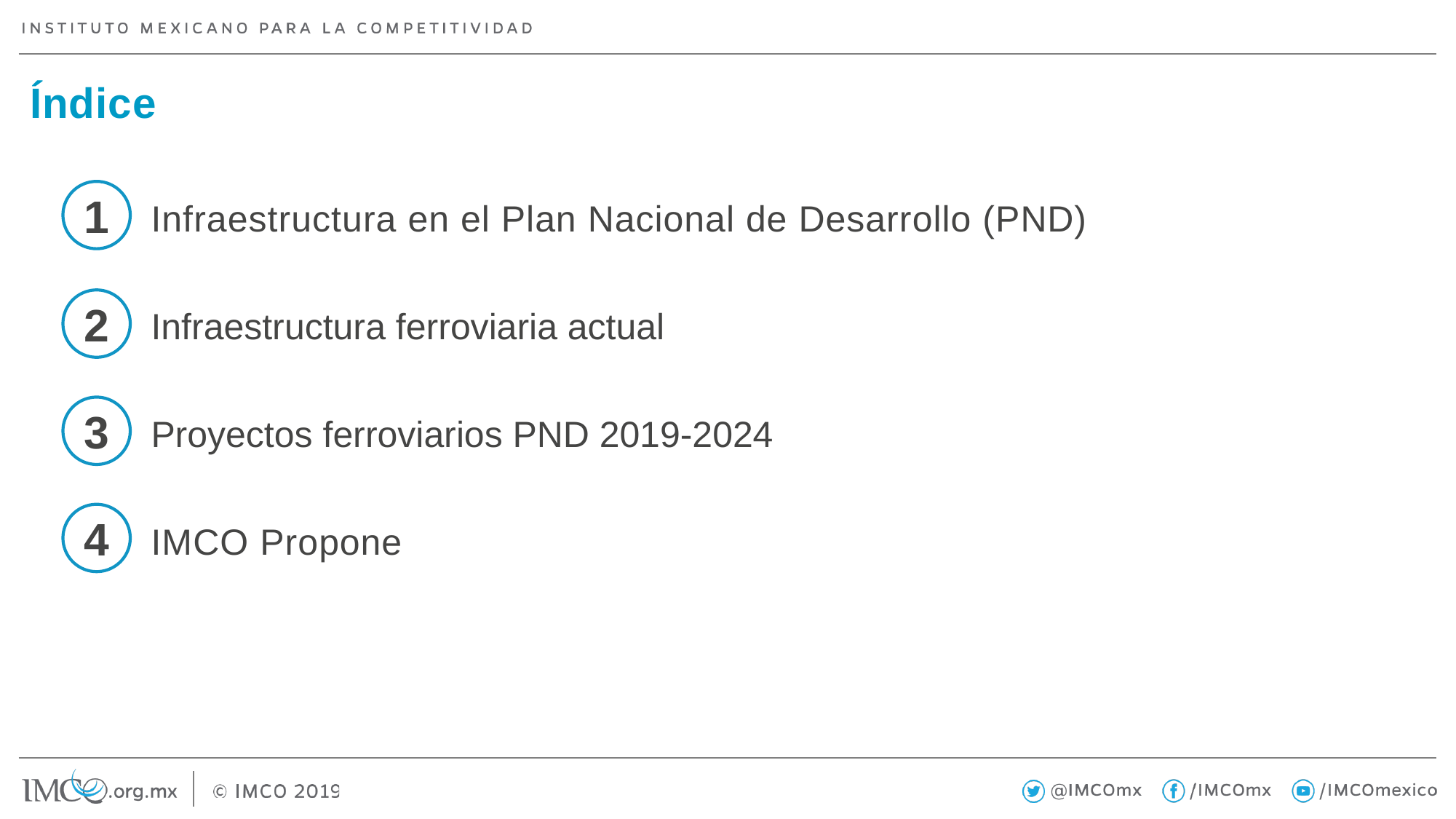

# Índice
1
Infraestructura en el Plan Nacional de Desarrollo (PND)
2
Infraestructura ferroviaria actual
3
Proyectos ferroviarios PND 2019-2024
4
IMCO Propone